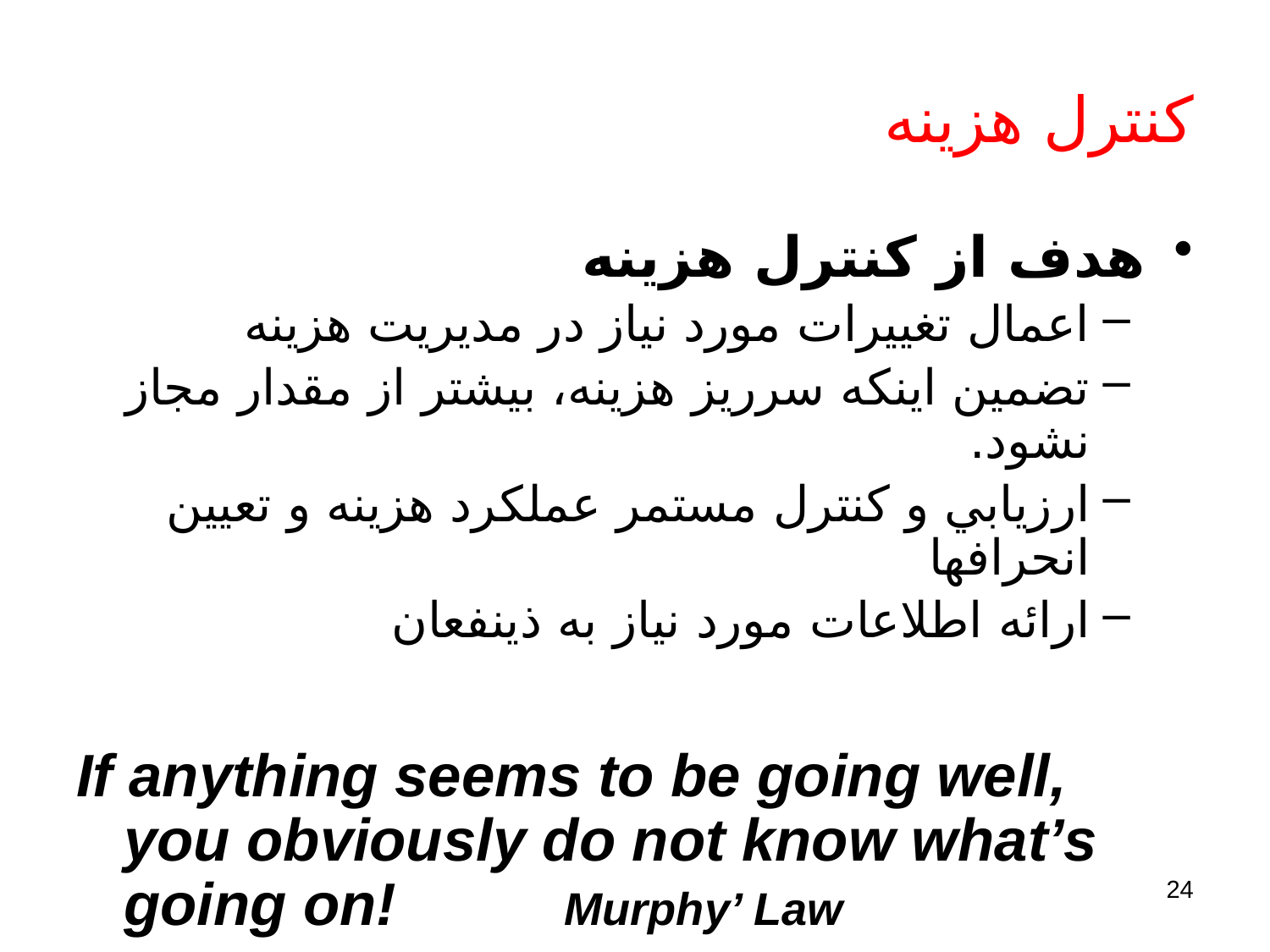

# كنترل هزينه
هدف از كنترل هزينه
اعمال تغييرات مورد نياز در مديريت هزينه
تضمين اينكه سرريز هزينه، بيشتر از مقدار مجاز نشود.
ارزيابي و كنترل مستمر عملكرد هزينه و تعيين انحرافها
ارائه اطلاعات مورد نياز به ذينفعان

If anything seems to be going well,
you obviously do not know what’s going on!          Murphy’ Law

24